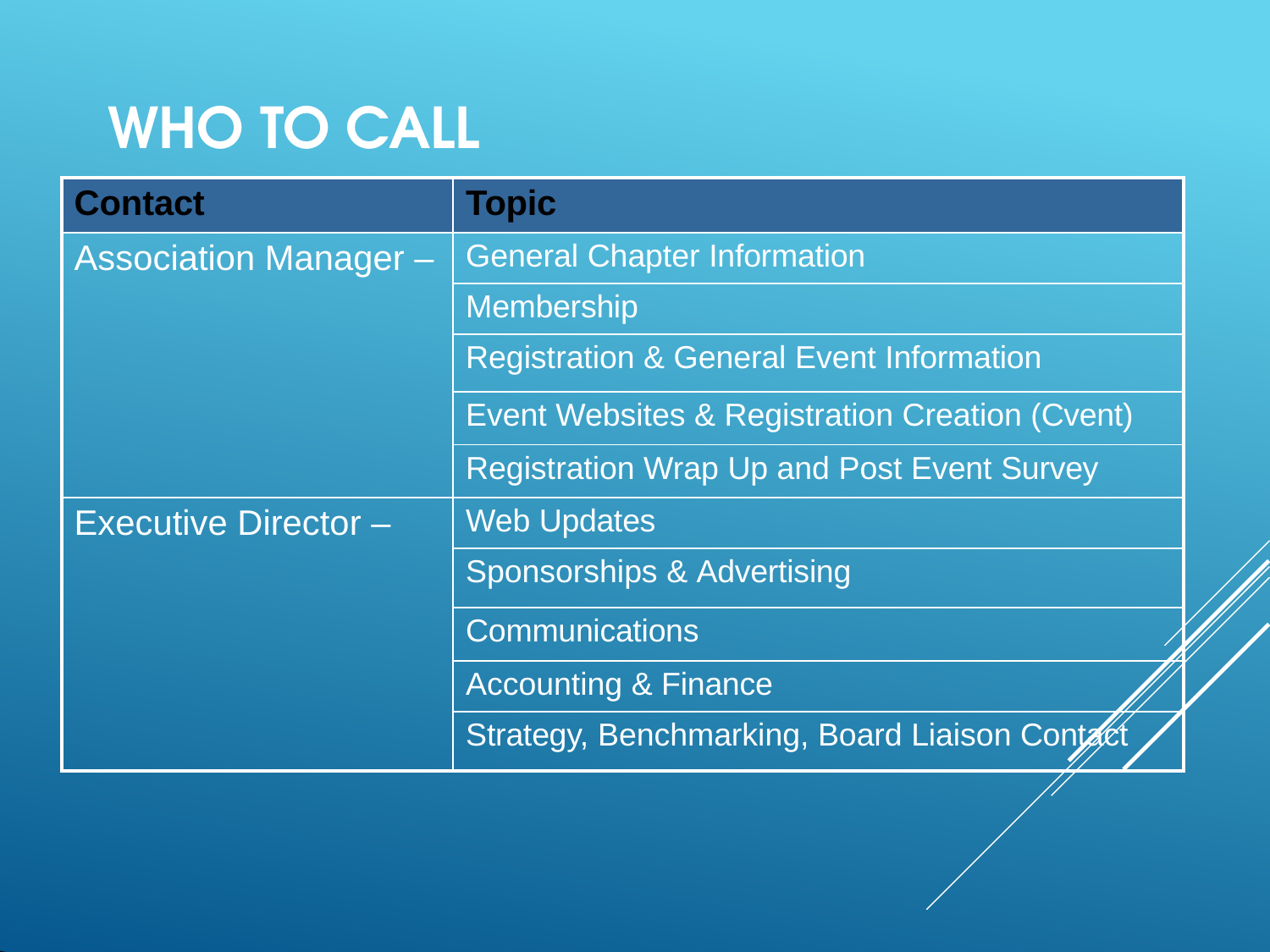

# WHO TO CALL
| Contact | Topic |
| --- | --- |
| Association Manager – | General Chapter Information |
|  | Membership |
|  | Registration & General Event Information |
|  | Event Websites & Registration Creation (Cvent) |
|  | Registration Wrap Up and Post Event Survey |
| Executive Director – | Web Updates |
|  | Sponsorships & Advertising |
|  | Communications |
|  | Accounting & Finance |
|  | Strategy, Benchmarking, Board Liaison Contact |